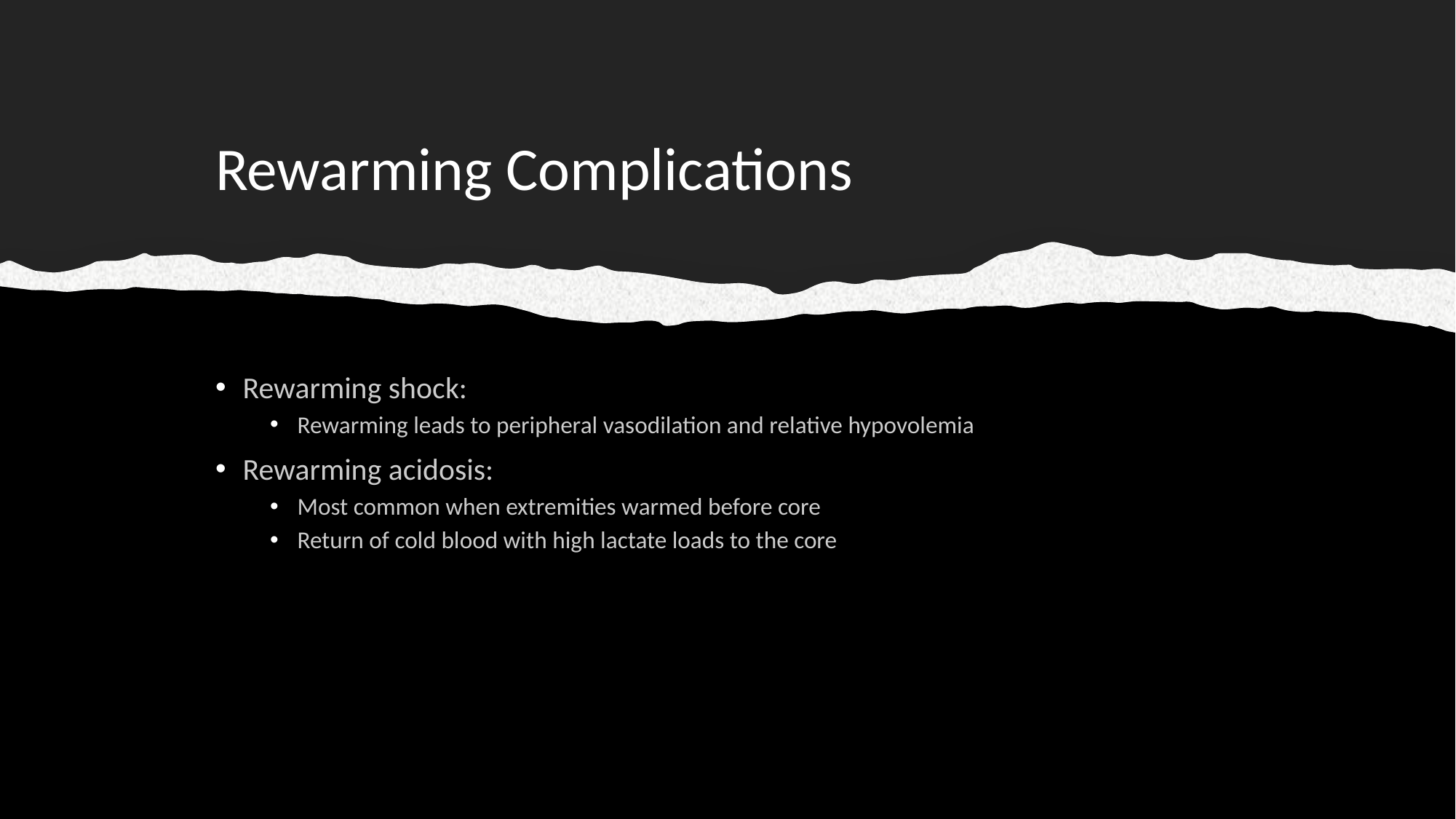

# Rewarming Complications

Rewarming shock:
Rewarming leads to peripheral vasodilation and relative hypovolemia
Rewarming acidosis:
Most common when extremities warmed before core
Return of cold blood with high lactate loads to the core